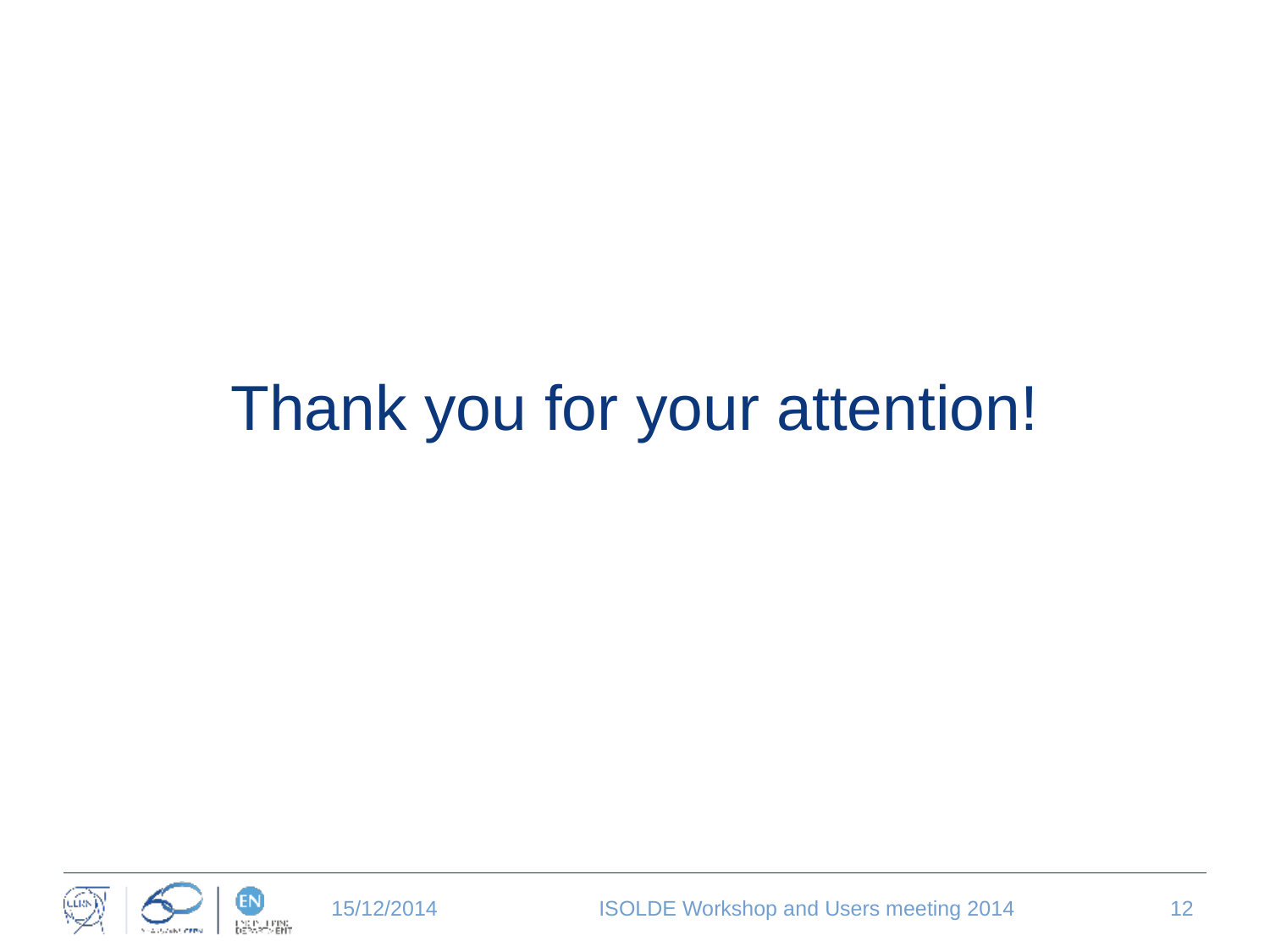

# Thank you for your attention!
15/12/2014
ISOLDE Workshop and Users meeting 2014
12